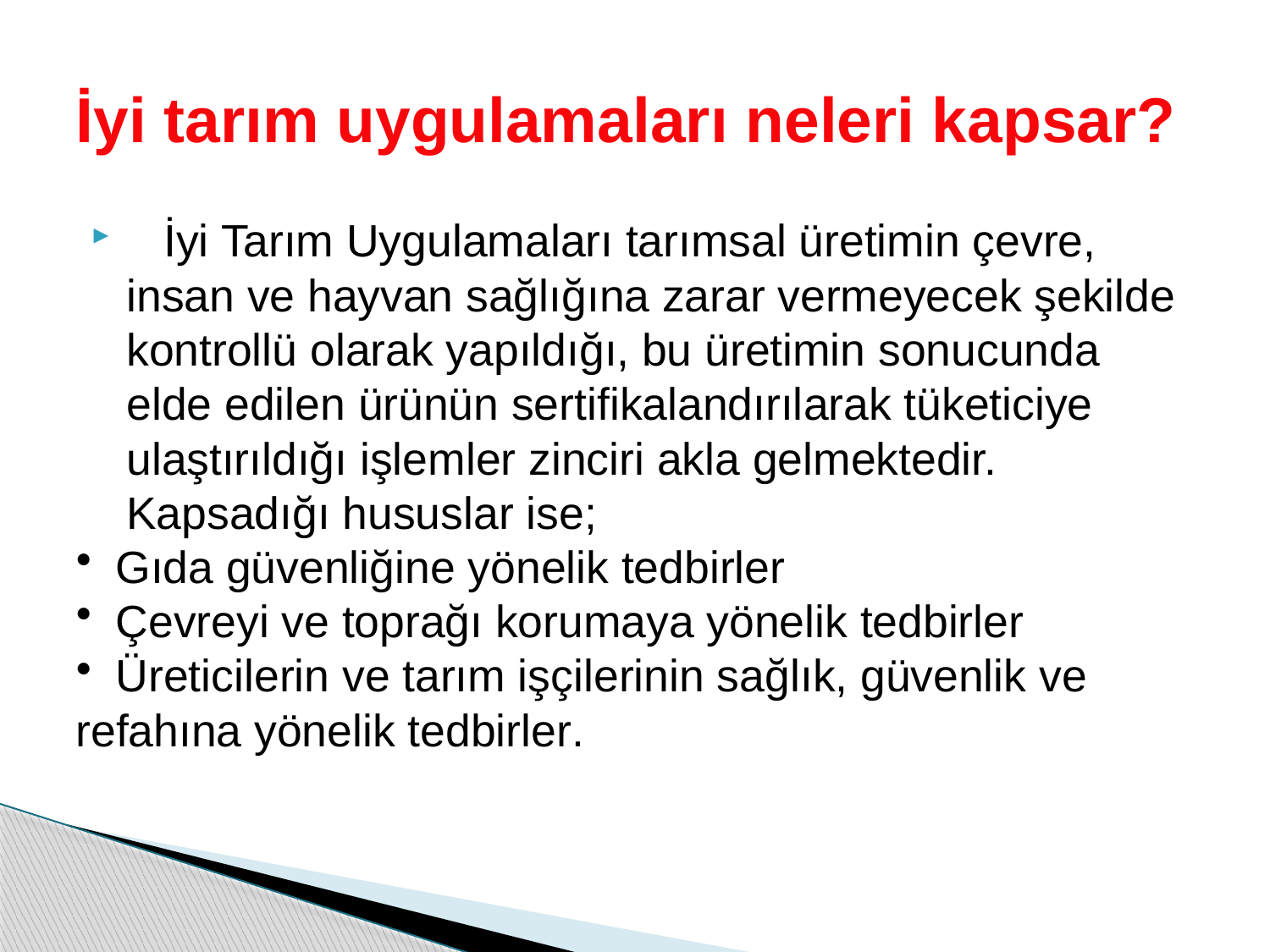

# İyi tarım uygulamaları neleri kapsar?
   İyi Tarım Uygulamaları tarımsal üretimin çevre, insan ve hayvan sağlığına zarar vermeyecek şekilde kontrollü olarak yapıldığı, bu üretimin sonucunda elde edilen ürünün sertifikalandırılarak tüketiciye ulaştırıldığı işlemler zinciri akla gelmektedir. Kapsadığı hususlar ise;
  Gıda güvenliğine yönelik tedbirler
  Çevreyi ve toprağı korumaya yönelik tedbirler
  Üreticilerin ve tarım işçilerinin sağlık, güvenlik ve refahına yönelik tedbirler.